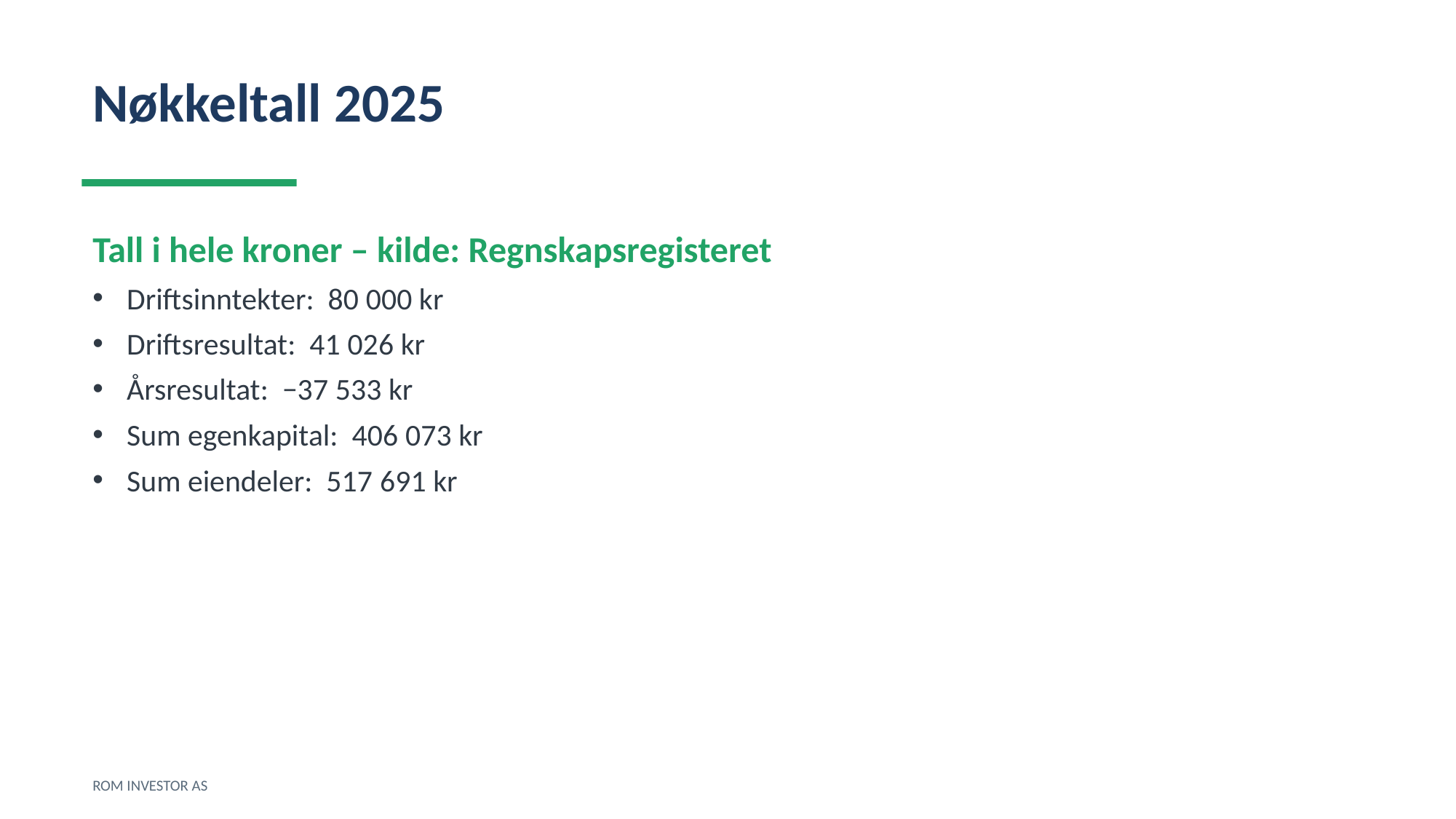

Nøkkeltall 2025

Tall i hele kroner – kilde: Regnskapsregisteret
Driftsinntekter:  80 000 kr
Driftsresultat:  41 026 kr
Årsresultat:  −37 533 kr
Sum egenkapital:  406 073 kr
Sum eiendeler:  517 691 kr
ROM INVESTOR AS